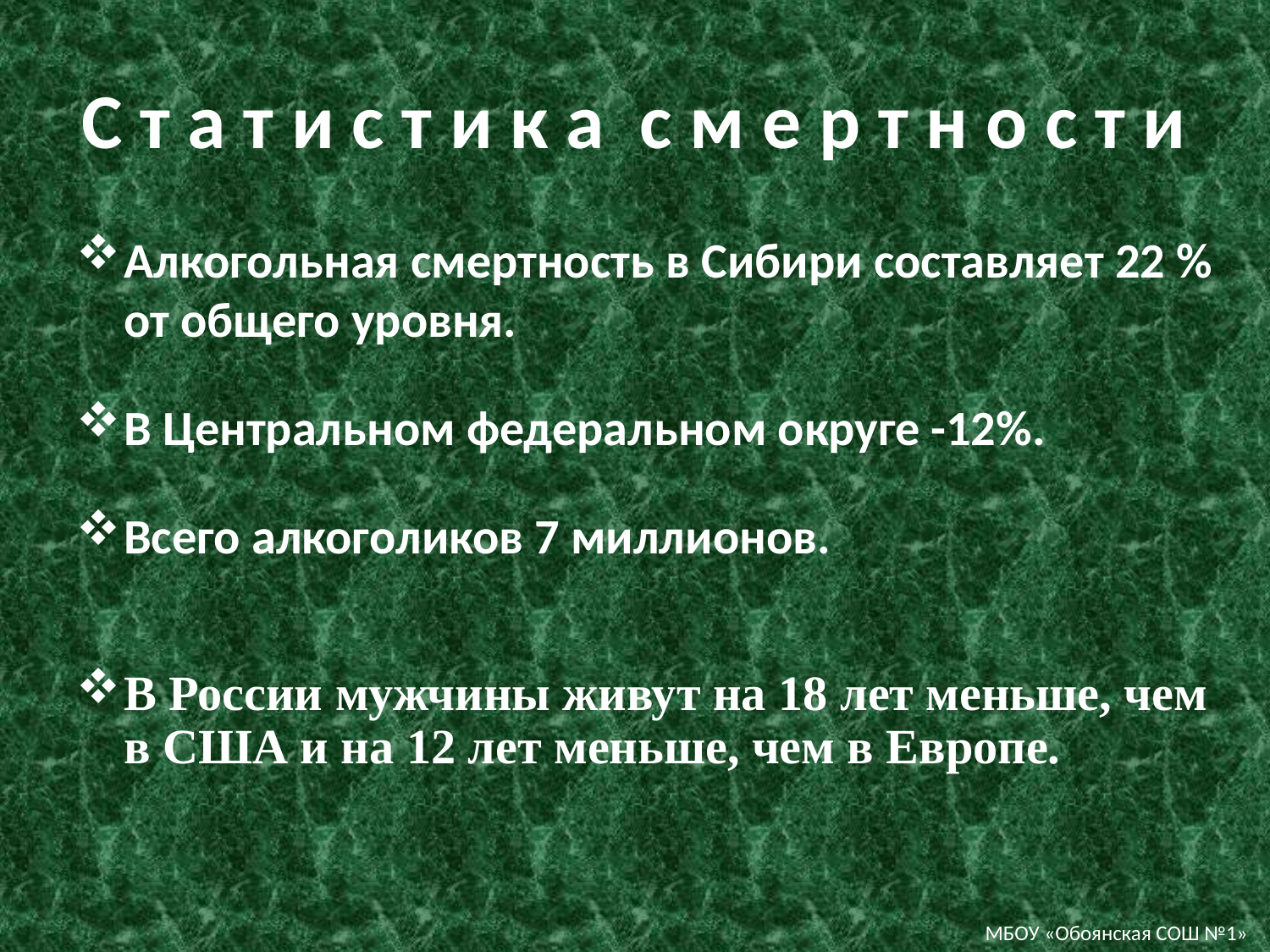

# С т а т и с т и к а  с м е р т н о с т и
Алкогольная смертность в Сибири составляет 22 % от общего уровня.

В Центральном федеральном округе -12%.

Всего алкоголиков 7 миллионов.

В России мужчины живут на 18 лет меньше, чем в США и на 12 лет меньше, чем в Европе.

МБОУ «Обоянская СОШ №1»